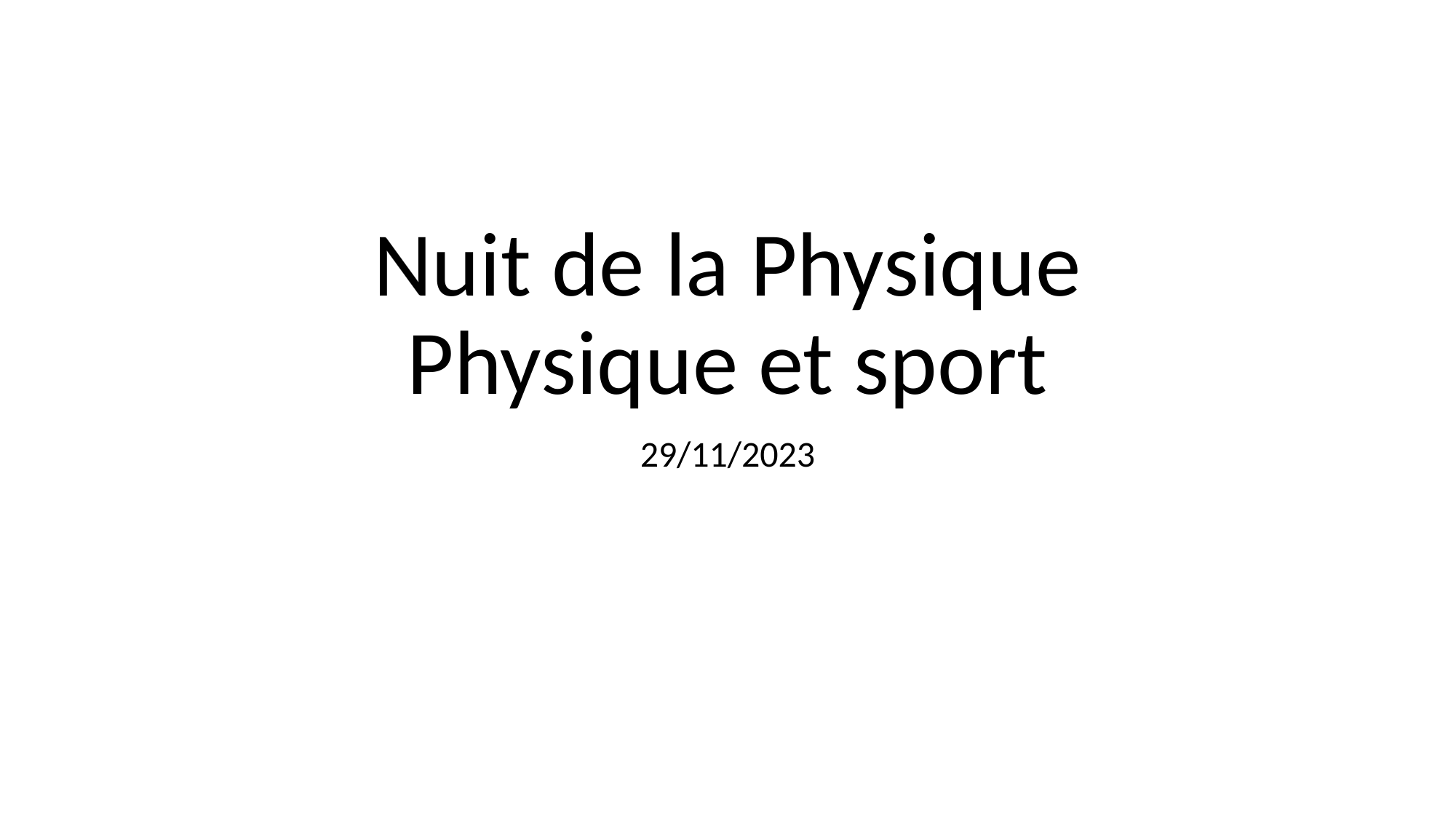

# Nuit de la Physique Physique et sport
29/11/2023